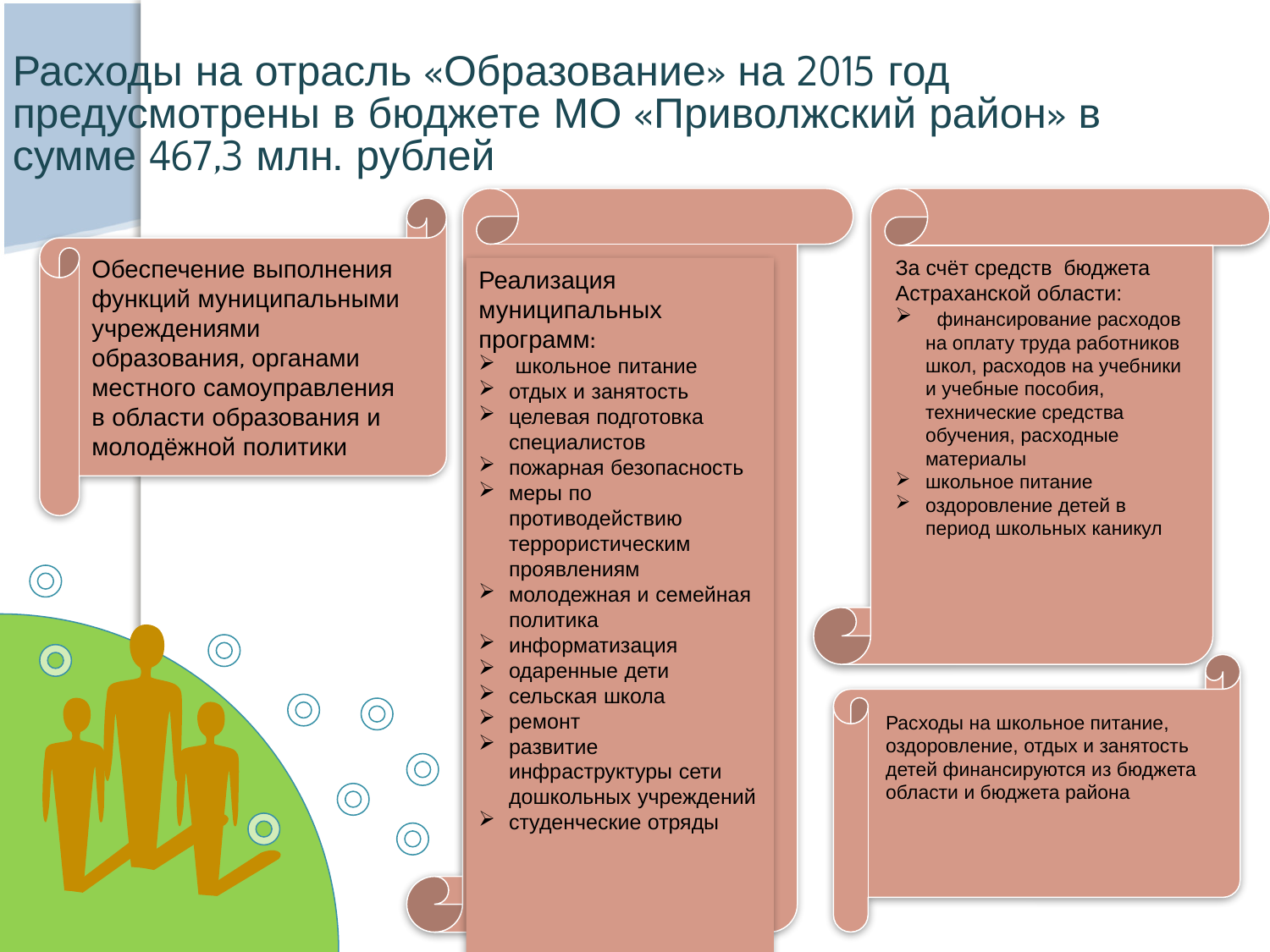

Расходы на отрасль «Образование» на 2015 год предусмотрены в бюджете МО «Приволжский район» в сумме 467,3 млн. рублей

Обеспечение выполнения функций муниципальными учреждениями образования, органами местного самоуправления в области образования и молодёжной политики

За счёт средств  бюджета Астраханской области:
  финансирование расходов на оплату труда работников школ, расходов на учебники и учебные пособия, технические средства обучения, расходные материалы
школьное питание
оздоровление детей в период школьных каникул

Реализация муниципальных программ:
 школьное питание
отдых и занятость
целевая подготовка специалистов
пожарная безопасность
меры по противодействию террористическим проявлениям
молодежная и семейная политика
информатизация
одаренные дети
сельская школа
ремонт
развитие инфраструктуры сети дошкольных учреждений
студенческие отряды

Расходы на школьное питание, оздоровление, отдых и занятость детей финансируются из бюджета области и бюджета района